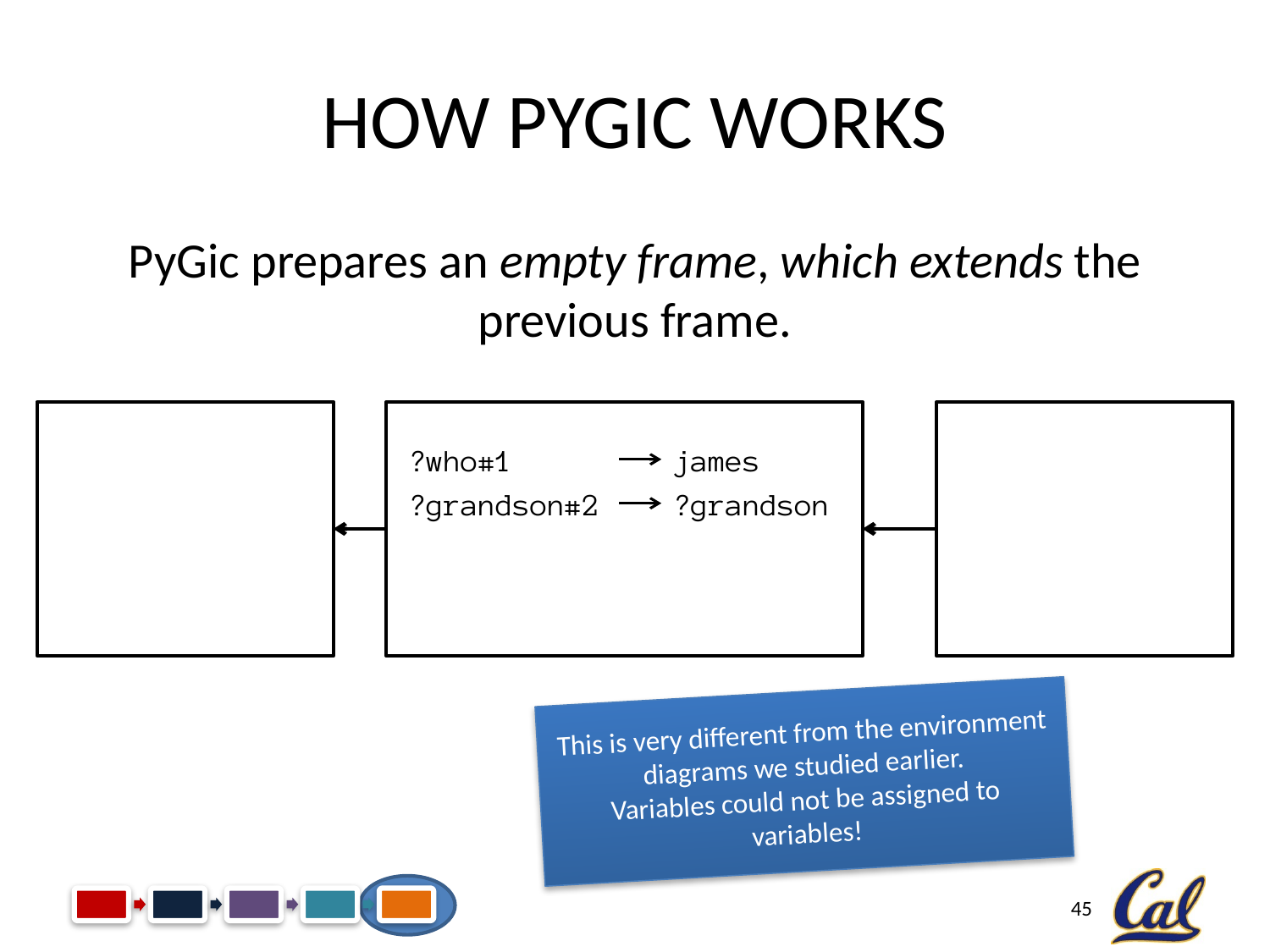

# How PyGic Works
PyGic prepares an empty frame, which extends the previous frame.

?who#1
james
?grandson#2
?grandson

This is very different from the environment diagrams we studied earlier.
Variables could not be assigned to variables!